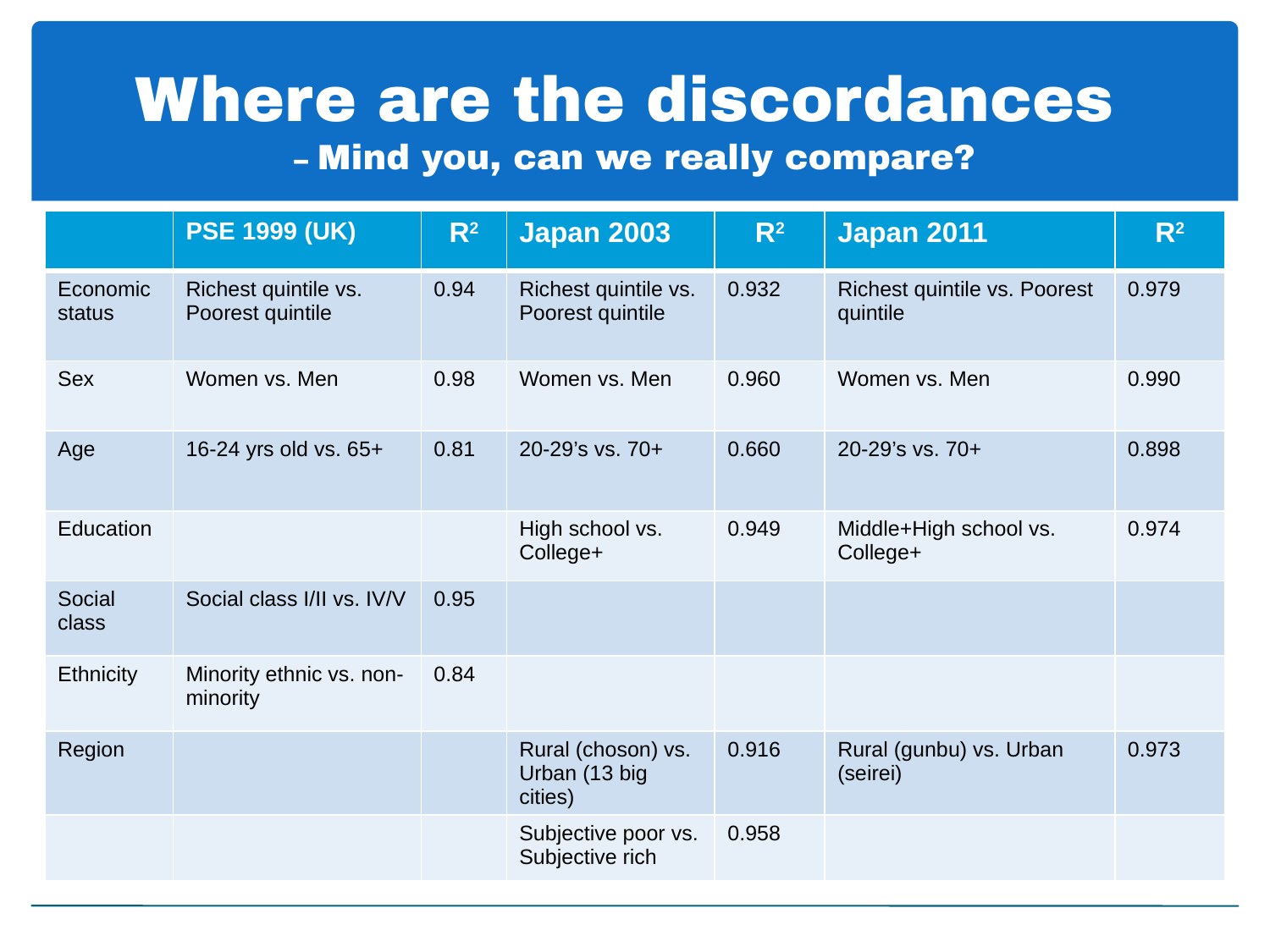

# Where are the discordances – Mind you, can we really compare?
|  | PSE 1999 (UK) | R2 | Japan 2003 | R2 | Japan 2011 | R2 |
| --- | --- | --- | --- | --- | --- | --- |
| Economic status | Richest quintile vs. Poorest quintile | 0.94 | Richest quintile vs. Poorest quintile | 0.932 | Richest quintile vs. Poorest quintile | 0.979 |
| Sex | Women vs. Men | 0.98 | Women vs. Men | 0.960 | Women vs. Men | 0.990 |
| Age | 16-24 yrs old vs. 65+ | 0.81 | 20-29’s vs. 70+ | 0.660 | 20-29’s vs. 70+ | 0.898 |
| Education |  |  | High school vs. College+ | 0.949 | Middle+High school vs. College+ | 0.974 |
| Social class | Social class I/II vs. IV/V | 0.95 |  |  |  |  |
| Ethnicity | Minority ethnic vs. non-minority | 0.84 |  |  |  |  |
| Region |  |  | Rural (choson) vs. Urban (13 big cities) | 0.916 | Rural (gunbu) vs. Urban (seirei) | 0.973 |
|  |  |  | Subjective poor vs. Subjective rich | 0.958 |  |  |